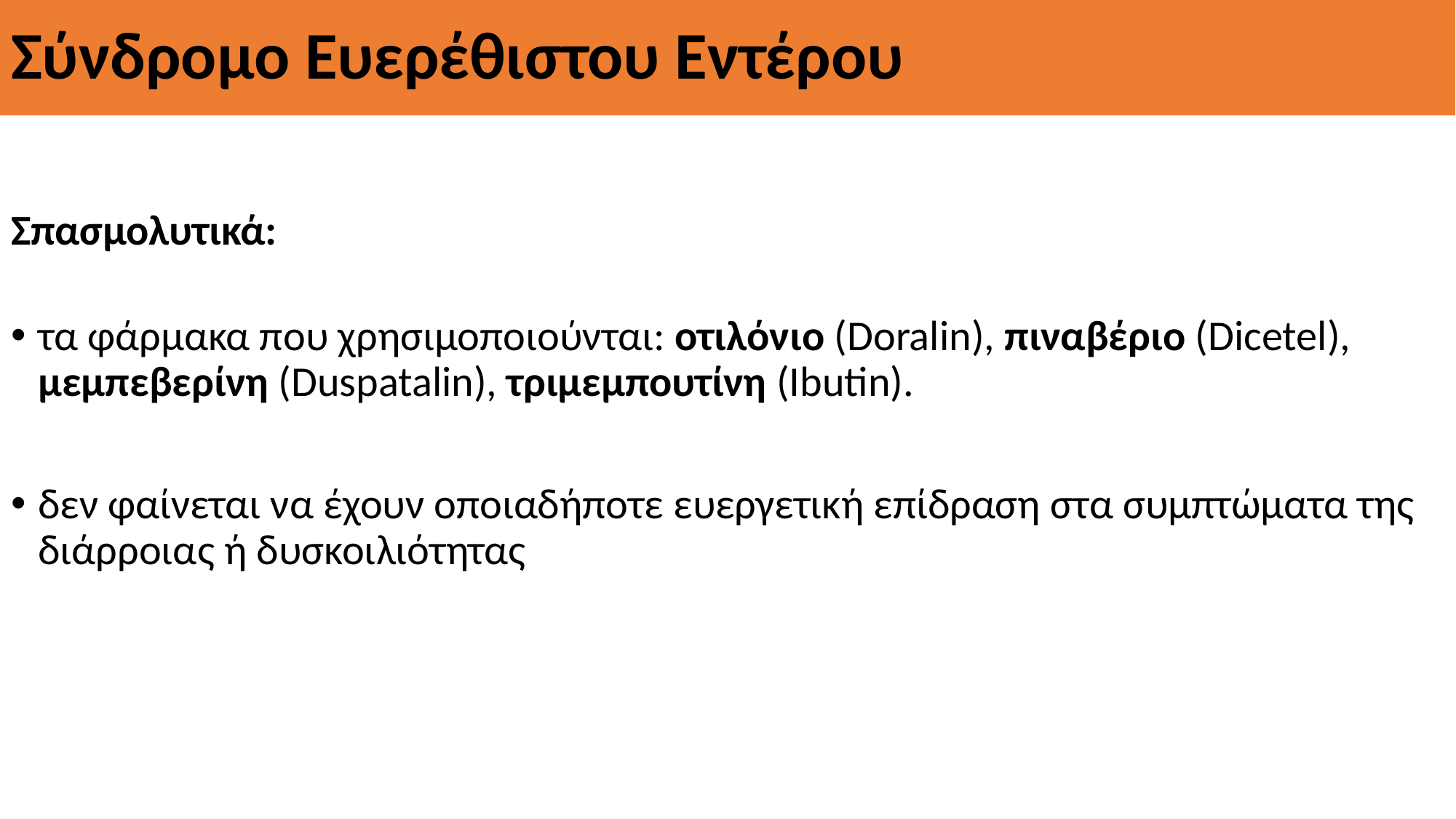

# Σύνδρομο Ευερέθιστου Εντέρου

Σπασμολυτικά:

τα φάρμακα που χρησιμοποιούνται: οτιλόνιο (Doralin), πιναβέριο (Dicetel), μεμπεβερίνη (Duspatalin), τριμεμπουτίνη (Ibutin).

δεν φαίνεται να έχουν οποιαδήποτε ευεργετική επίδραση στα συμπτώματα της διάρροιας ή δυσκοιλιότητας